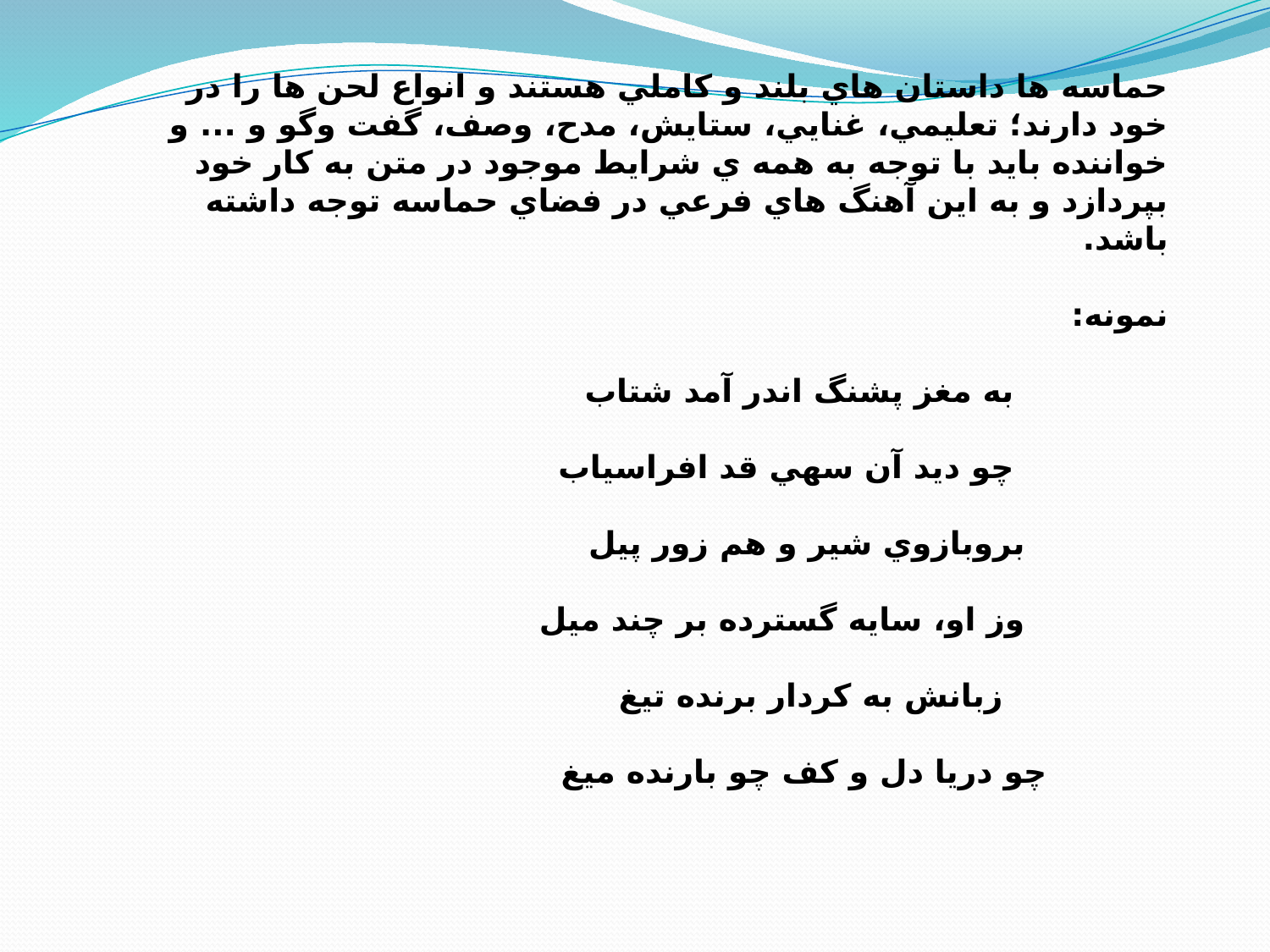

حماسه ها داستان هاي بلند و كاملي هستند و انواع لحن ها را در خود دارند؛ تعليمي، غنايي، ستايش، مدح، وصف، گفت وگو و ... و خواننده بايد با توجه به همه ي شرايط موجود در متن به كار خود بپردازد و به اين آهنگ هاي فرعي در فضاي حماسه توجه داشته باشد.

نمونه:

              به مغز پشنگ اندر آمد شتاب

              چو ديد آن سهي قد افراسياب

             بروبازوي شير و هم زور پيل

             وز او، سايه گسترده بر چند ميل

               زبانش به كردار برنده تيغ

           چو دريا دل و كف چو بارنده ميغ